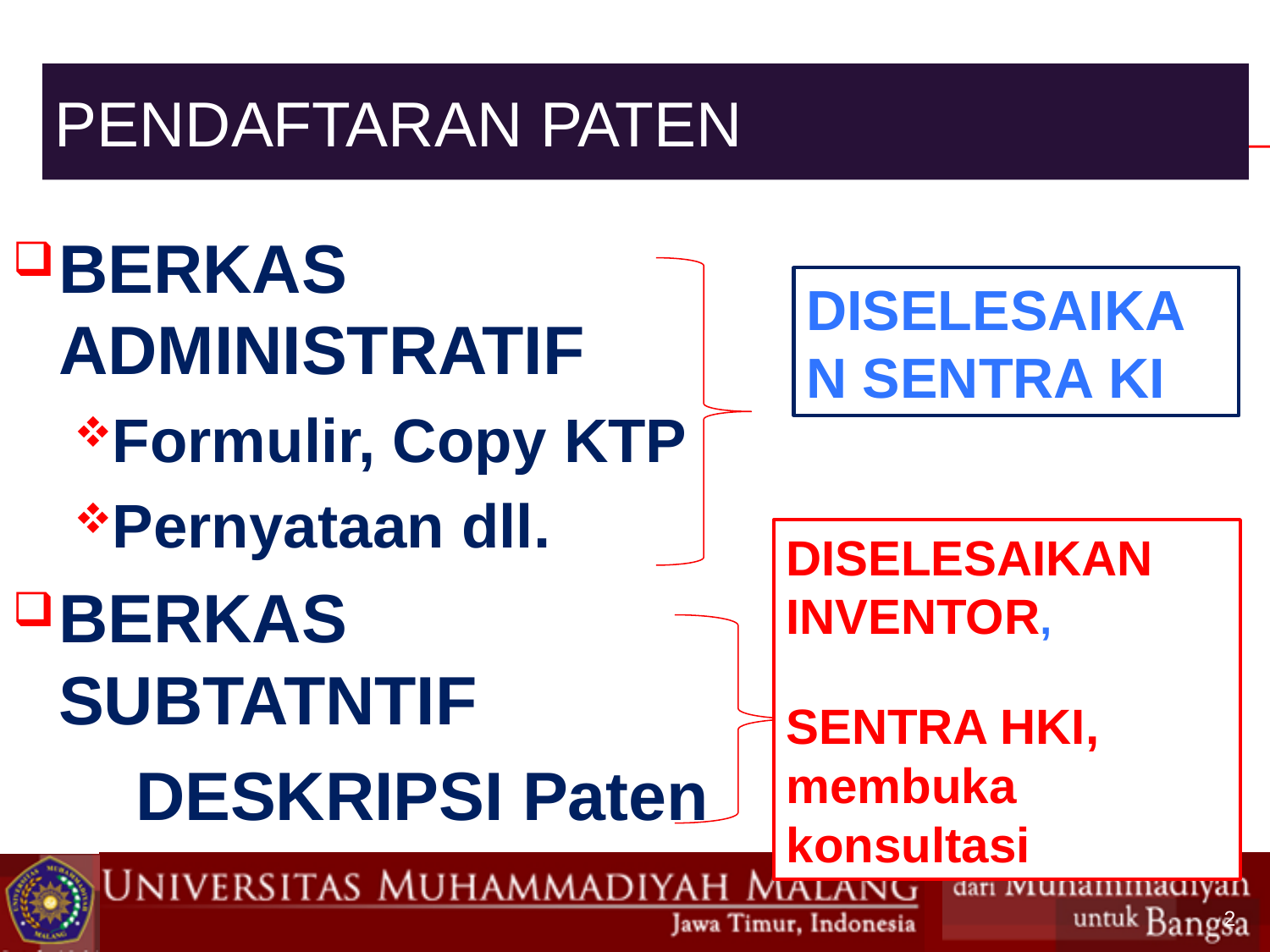

# PENDAFTARAN PATEN
BERKAS ADMINISTRATIF
Formulir, Copy KTP
Pernyataan dll.
BERKAS SUBTATNTIF
	DESKRIPSI Paten

DISELESAIKAN SENTRA KI
DISELESAIKAN INVENTOR,

SENTRA HKI,
membuka konsultasi

2